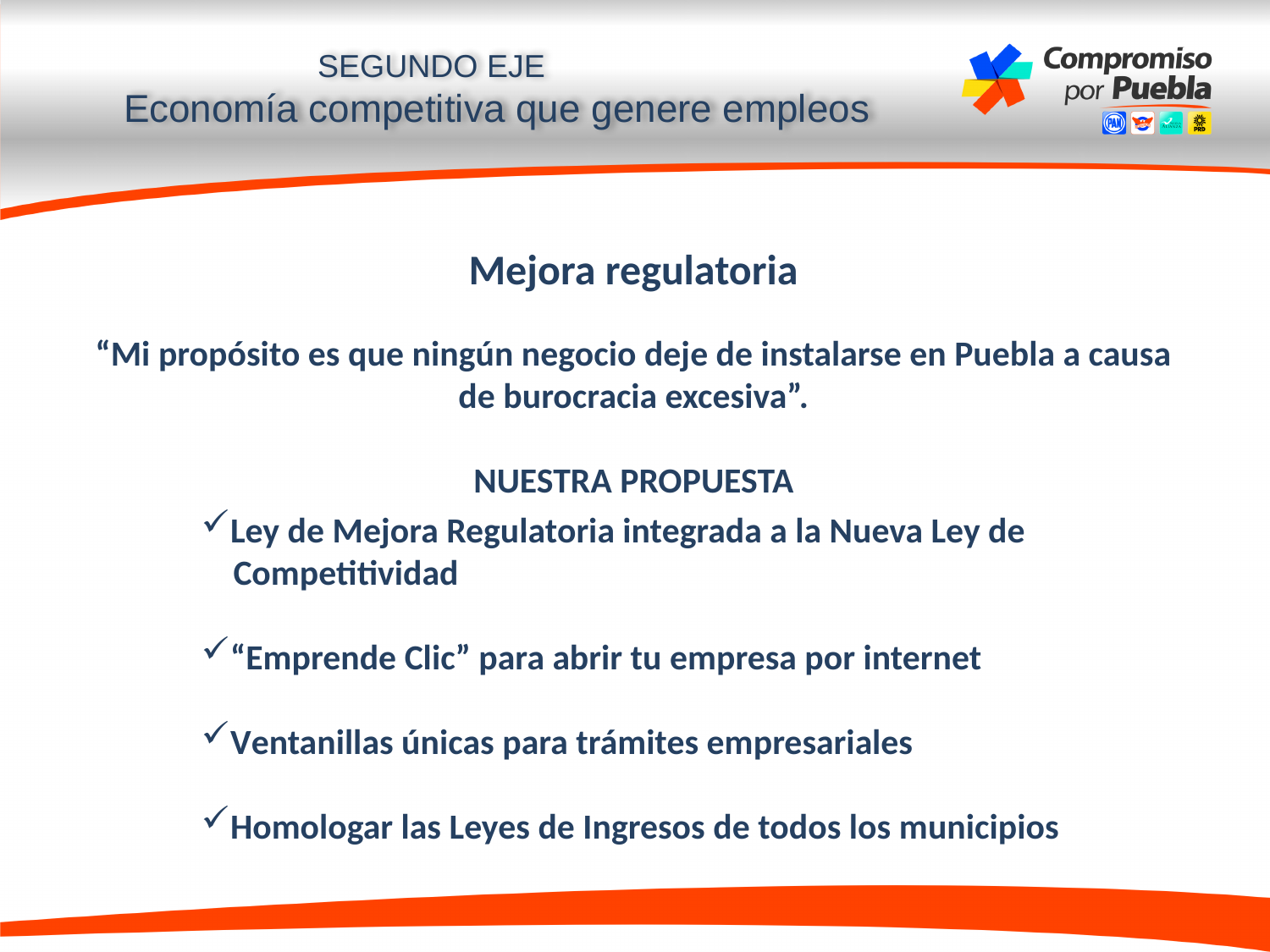

SEGUNDO EJE
Economía competitiva que genere empleos
Mejora regulatoria

“Mi propósito es que ningún negocio deje de instalarse en Puebla a causa de burocracia excesiva”.

NUESTRA PROPUESTA

Ley de Mejora Regulatoria integrada a la Nueva Ley de
    Competitividad

“Emprende Clic” para abrir tu empresa por internet

Ventanillas únicas para trámites empresariales

Homologar las Leyes de Ingresos de todos los municipios